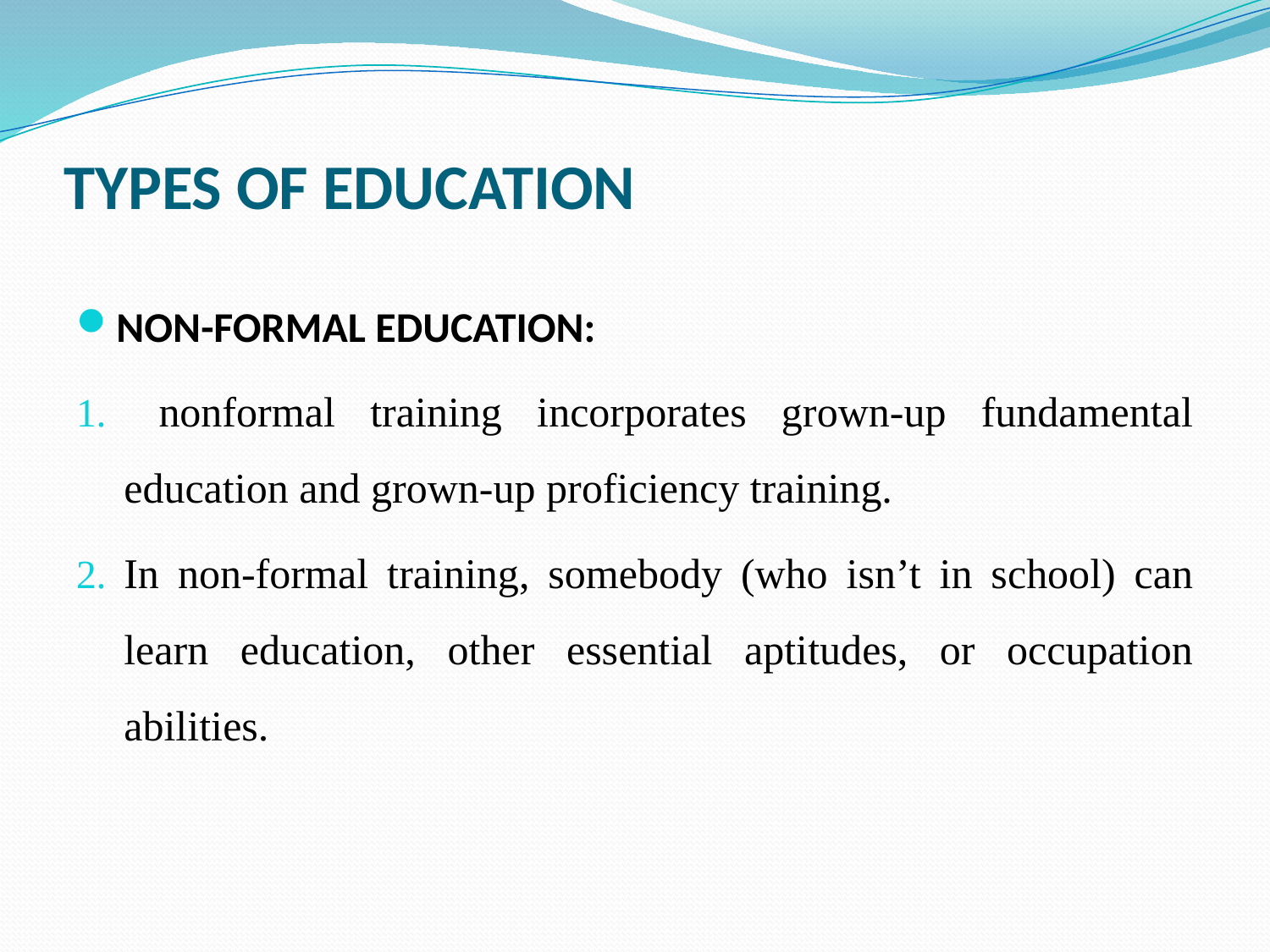

# TYPES OF EDUCATION
NON-FORMAL EDUCATION:
 nonformal training incorporates grown-up fundamental education and grown-up proficiency training.
In non-formal training, somebody (who isn’t in school) can learn education, other essential aptitudes, or occupation abilities.